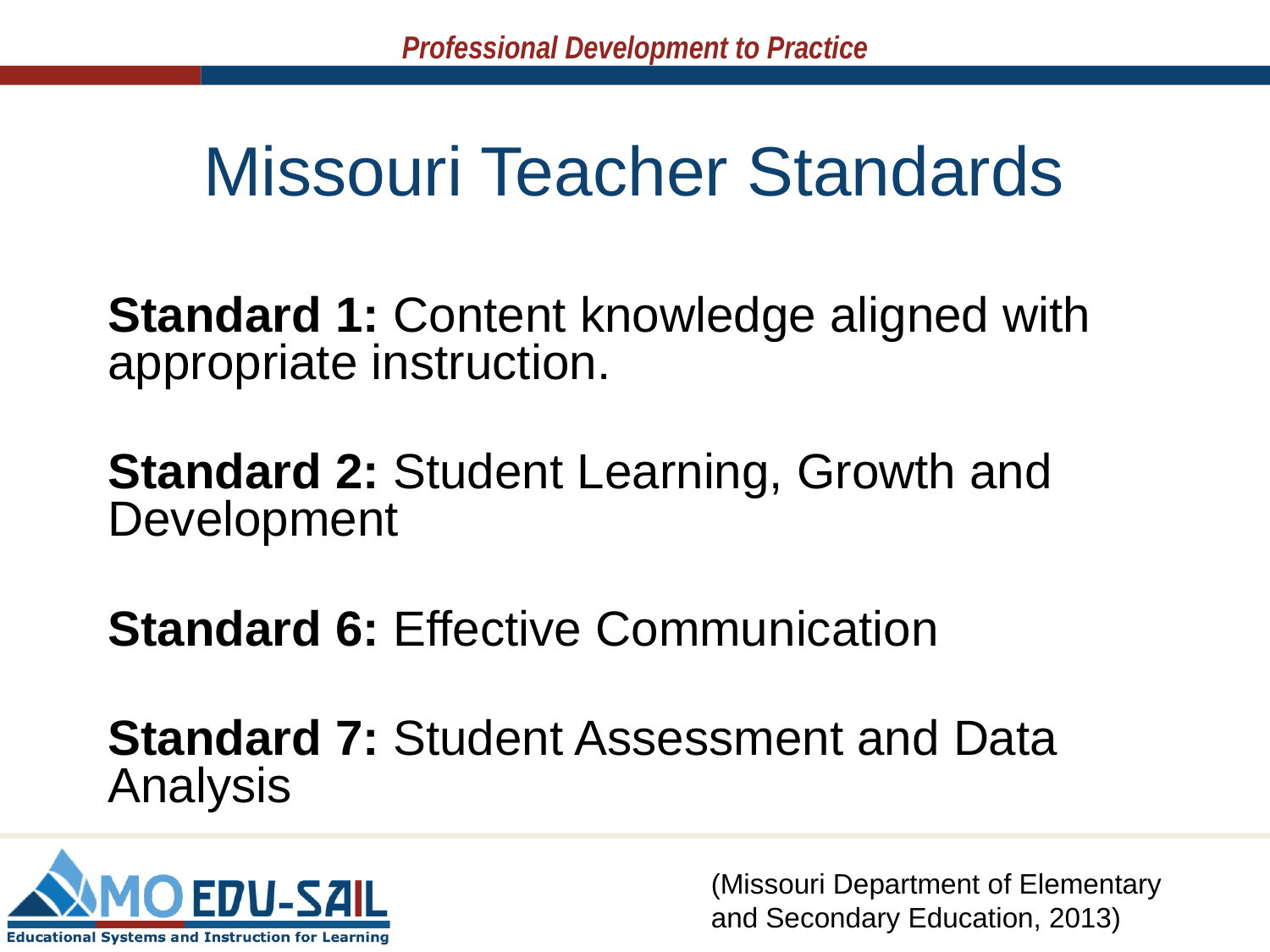

# Missouri Teacher Standards
Standard 1: Content knowledge aligned with appropriate instruction.

Standard 2: Student Learning, Growth and Development

Standard 6: Effective Communication

Standard 7: Student Assessment and Data Analysis

(Missouri Department of Elementary and Secondary Education, 2013)